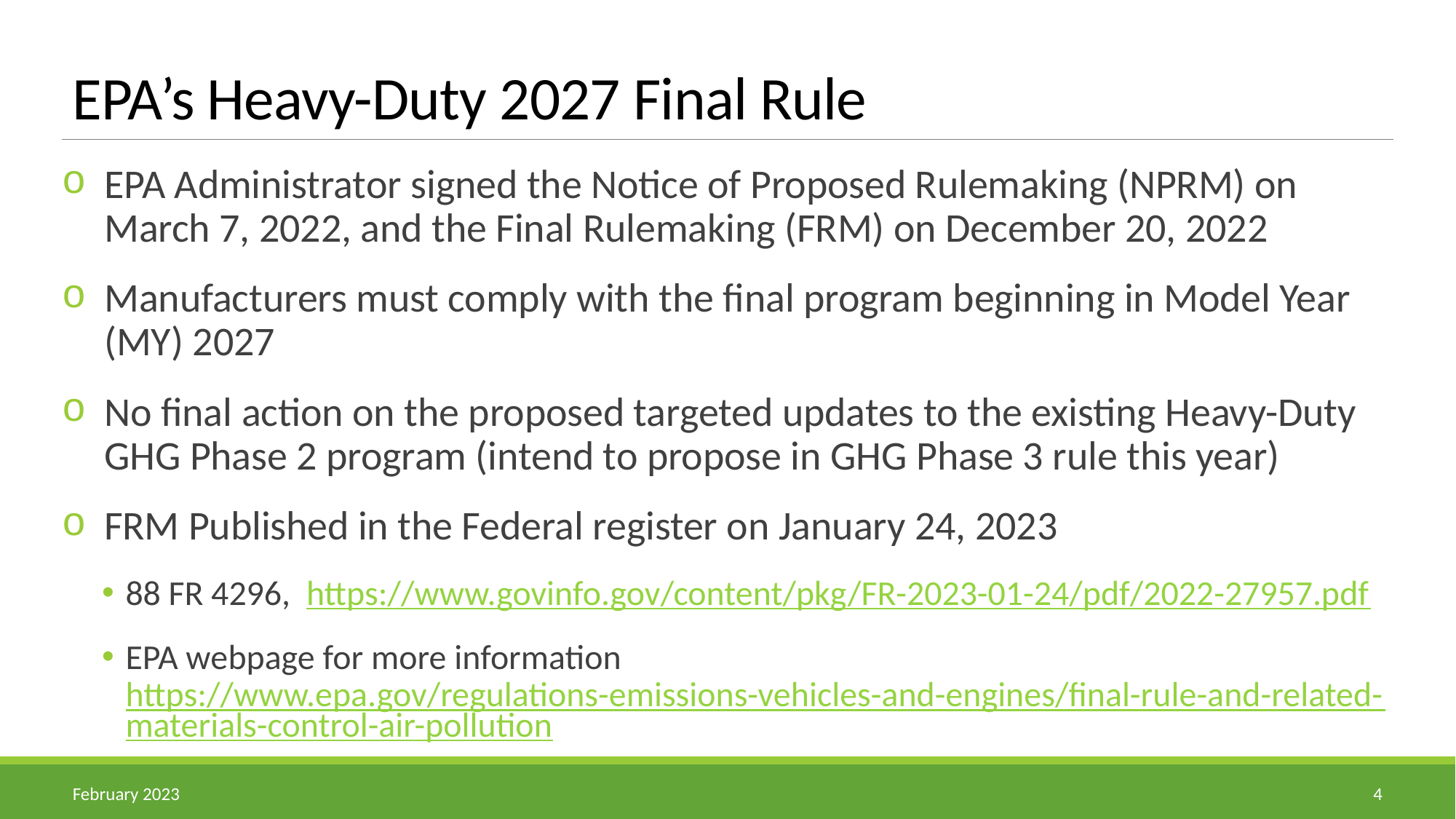

# EPA’s Heavy-Duty 2027 Final Rule
EPA Administrator signed the Notice of Proposed Rulemaking (NPRM) on March 7, 2022, and the Final Rulemaking (FRM) on December 20, 2022
Manufacturers must comply with the final program beginning in Model Year (MY) 2027
No final action on the proposed targeted updates to the existing Heavy-Duty GHG Phase 2 program (intend to propose in GHG Phase 3 rule this year)
FRM Published in the Federal register on January 24, 2023
88 FR 4296,  https://www.govinfo.gov/content/pkg/FR-2023-01-24/pdf/2022-27957.pdf
EPA webpage for more information https://www.epa.gov/regulations-emissions-vehicles-and-engines/final-rule-and-related-materials-control-air-pollution
February 2023
4